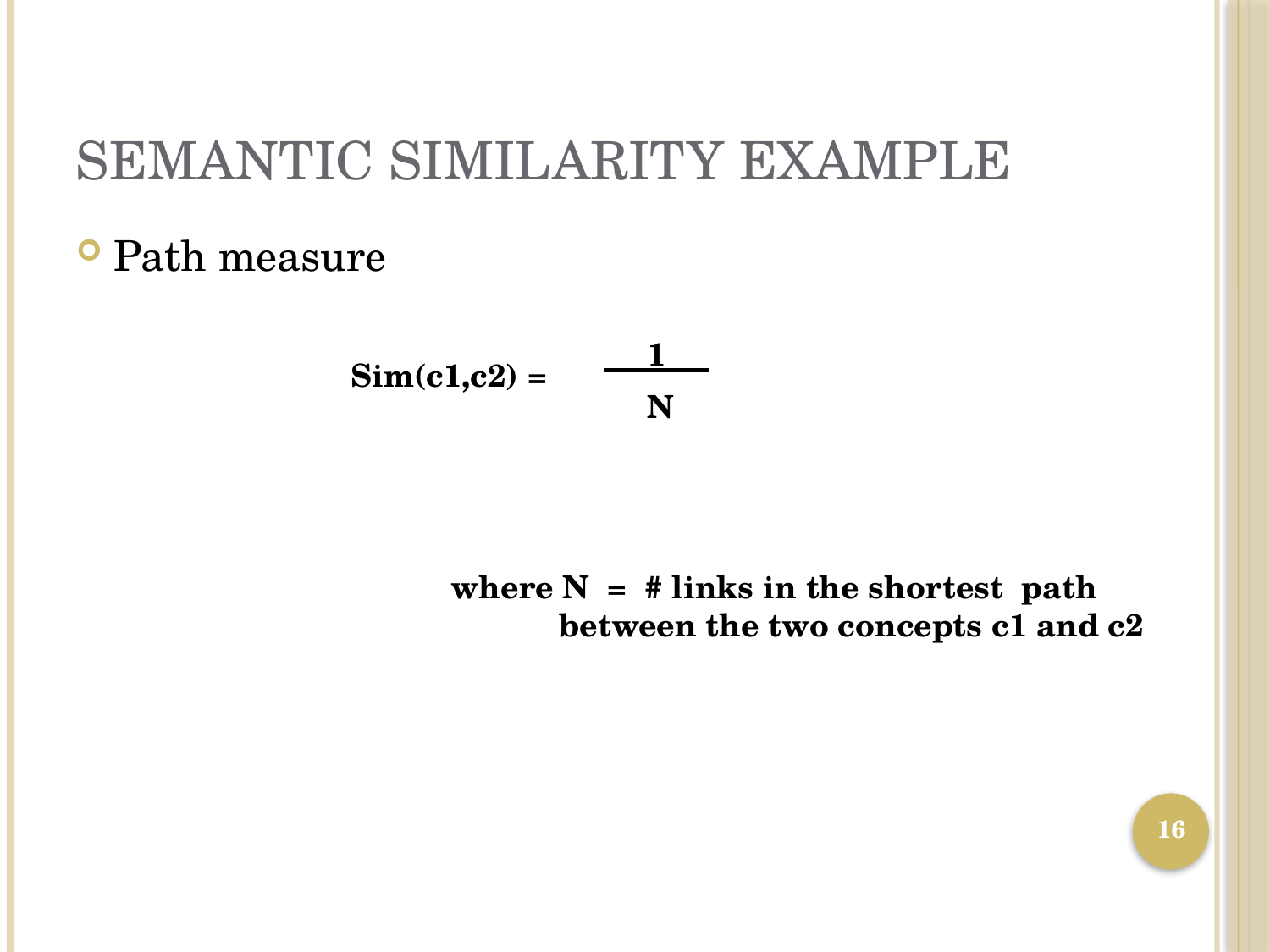

# Semantic Similarity Example
Path measure

1
Sim(c1,c2) =
N
where N  =  # links in the shortest  path   	between the two concepts c1 and c2
16